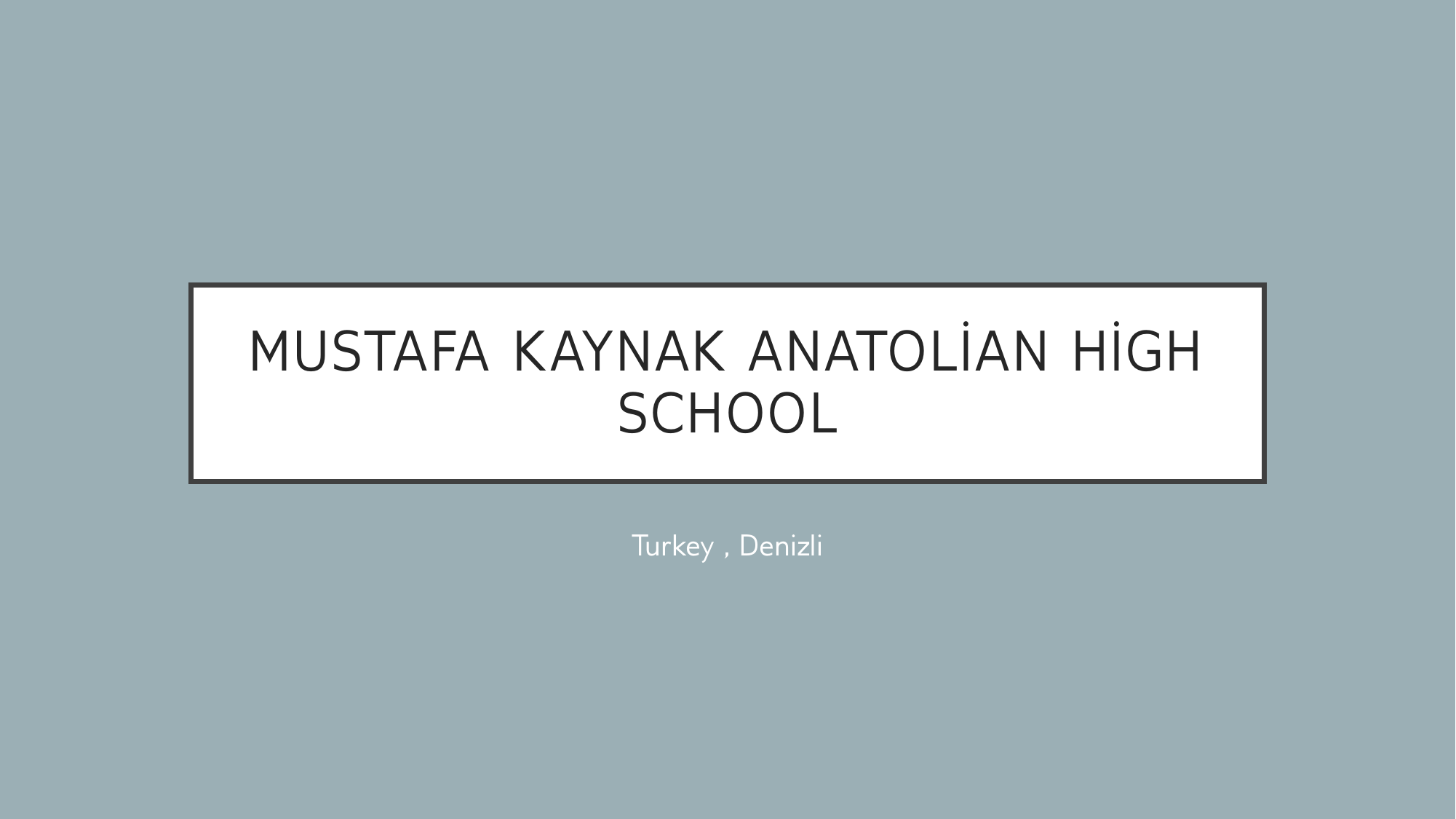

# Mustafa kaynak anatolian high school
Turkey , Denizli